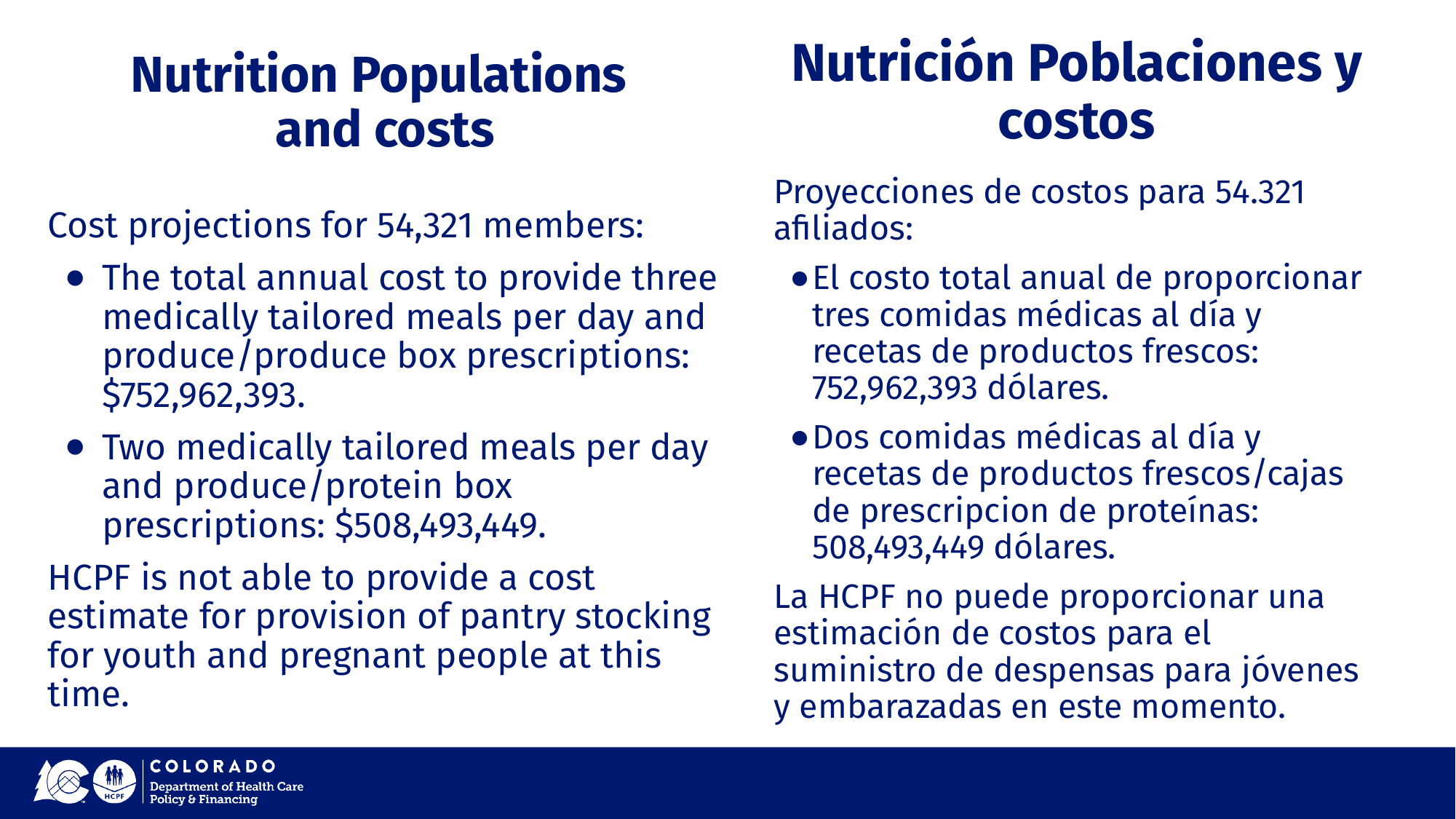

Nutrición Poblaciones y costos
# Nutrition Populations
and costs
Proyecciones de costos para 54.321 afiliados:
El costo total anual de proporcionar tres comidas médicas al día y recetas de productos frescos: 752,962,393 dólares.
Dos comidas médicas al día y recetas de productos frescos/cajas de prescripcion de proteínas: 508,493,449 dólares.
La HCPF no puede proporcionar una estimación de costos para el suministro de despensas para jóvenes y embarazadas en este momento.
Cost projections for 54,321 members:
The total annual cost to provide three medically tailored meals per day and produce/produce box prescriptions: $752,962,393.
Two medically tailored meals per day and produce/protein box prescriptions: $508,493,449.
HCPF is not able to provide a cost estimate for provision of pantry stocking for youth and pregnant people at this time.
26